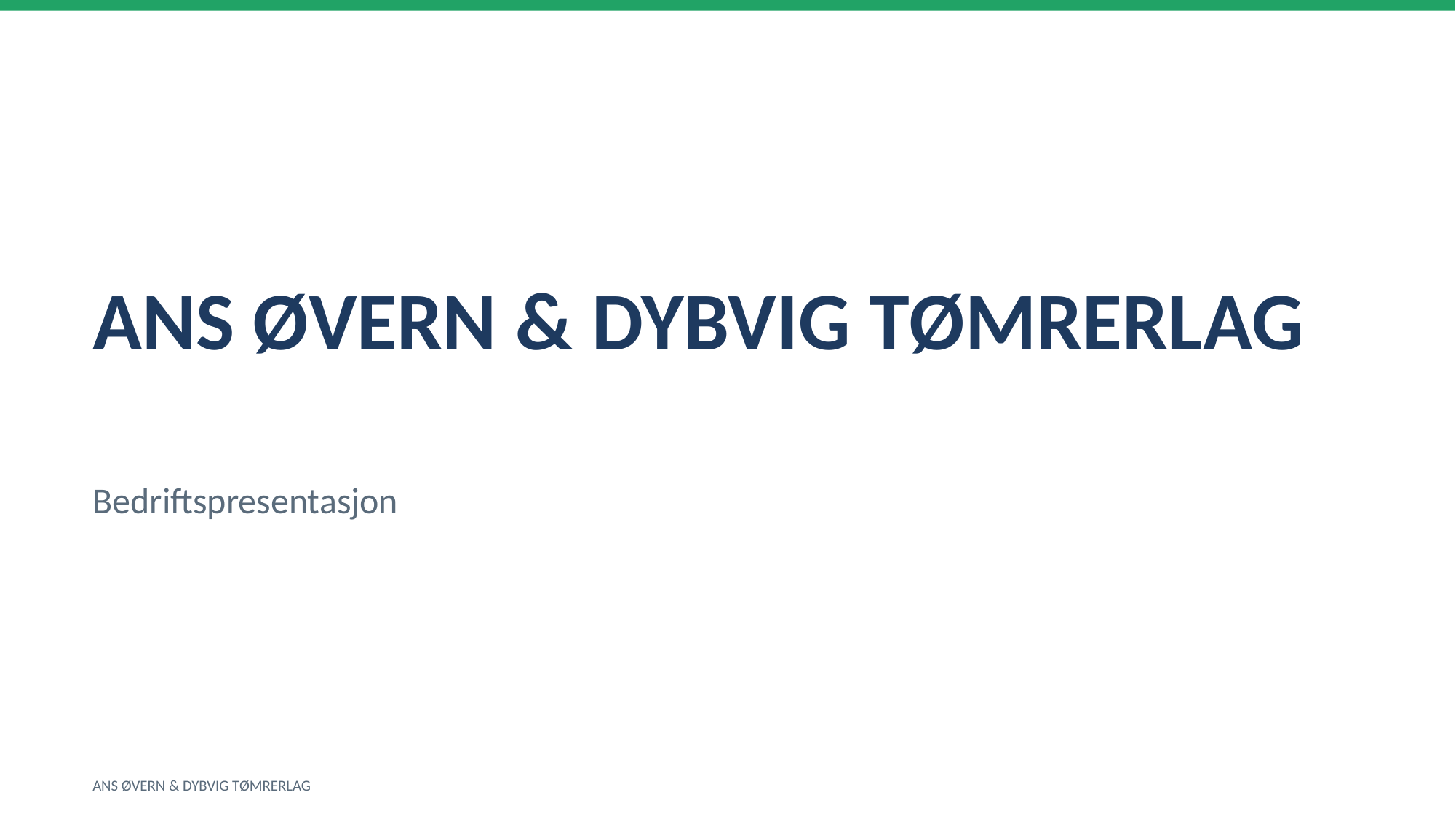

ANS ØVERN & DYBVIG TØMRERLAG
Bedriftspresentasjon
ANS ØVERN & DYBVIG TØMRERLAG